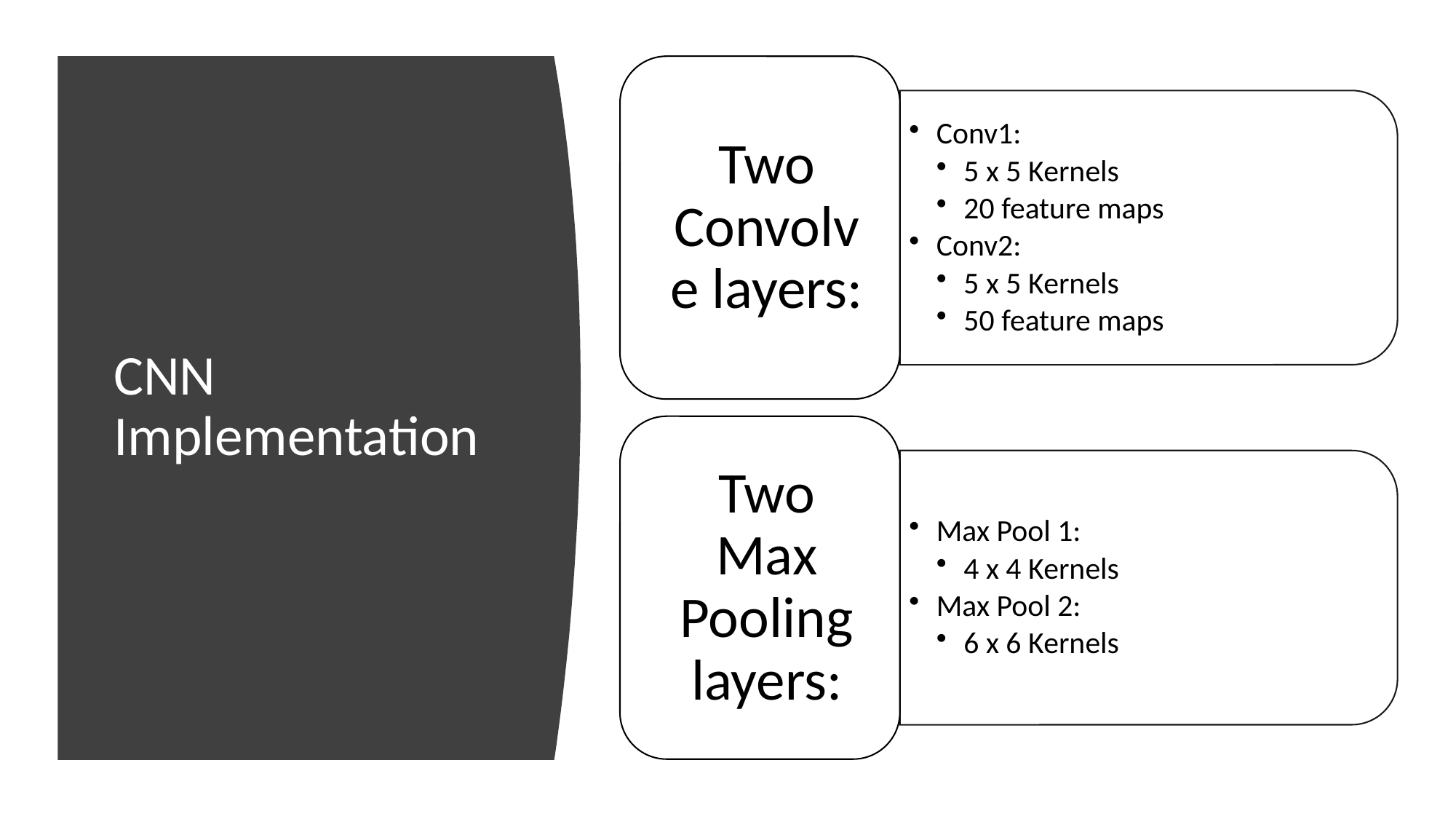

Conv1:
5 x 5 Kernels
20 feature maps
Conv2:
5 x 5 Kernels
50 feature maps
Two Convolve layers:
Max Pool 1:
4 x 4 Kernels
Max Pool 2:
6 x 6 Kernels
Two Max Pooling layers:

# CNN Implementation